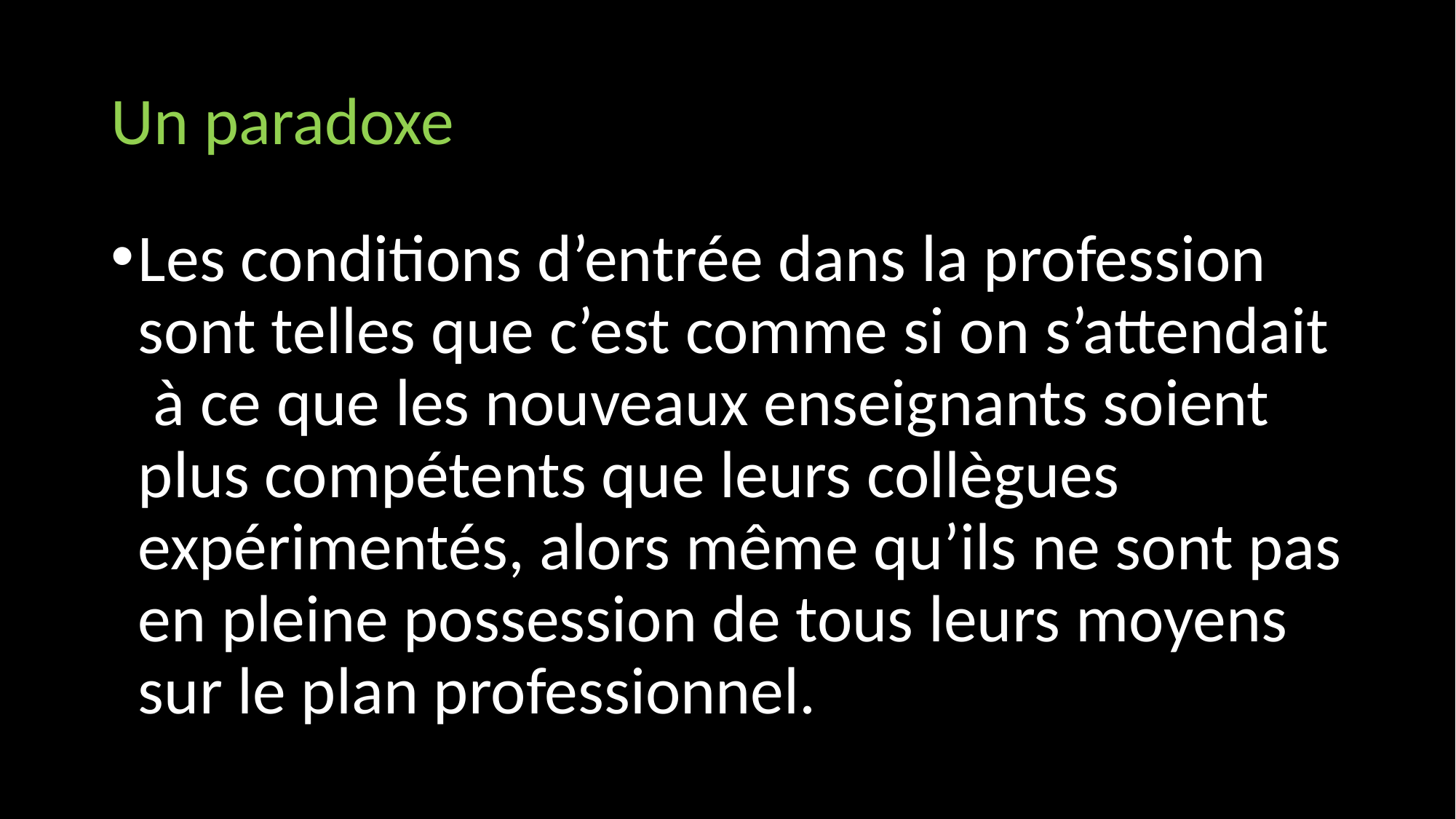

# Un paradoxe
Les conditions d’entrée dans la profession sont telles que c’est comme si on s’attendait  à ce que les nouveaux enseignants soient plus compétents que leurs collègues expérimentés, alors même qu’ils ne sont pas en pleine possession de tous leurs moyens sur le plan professionnel.